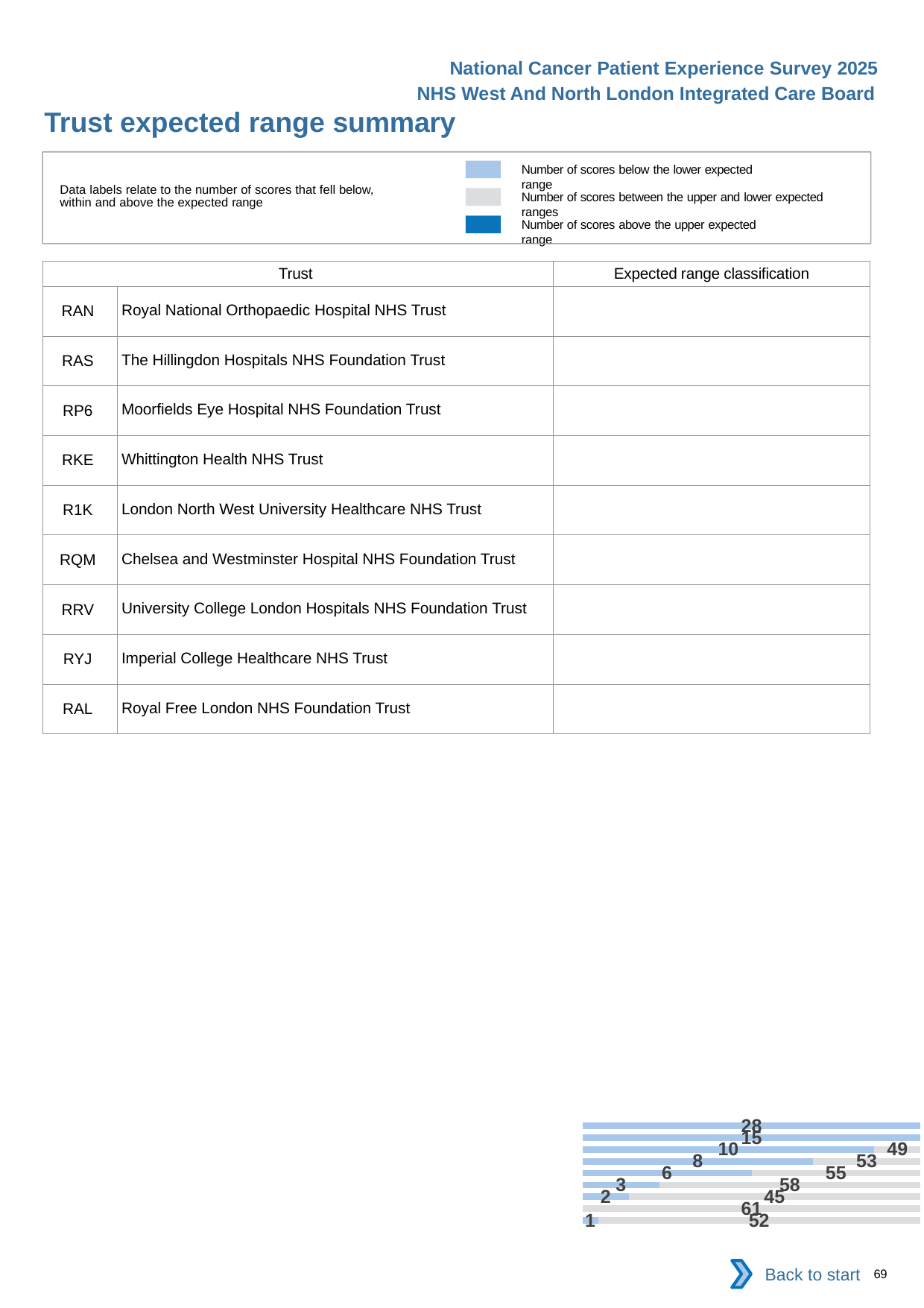

National Cancer Patient Experience Survey 2025
NHS West And North London Integrated Care Board
Trust expected range summary

[unsupported chart]

Number of scores below the lower expected range

Data labels relate to the number of scores that fell below, within and above the expected range
Number of scores between the upper and lower expected ranges

Number of scores above the upper expected range

| Trust |  | Expected range classification |
| --- | --- | --- |
| RAN | Royal National Orthopaedic Hospital NHS Trust |  |
| RAS | The Hillingdon Hospitals NHS Foundation Trust |  |
| RP6 | Moorfields Eye Hospital NHS Foundation Trust |  |
| RKE | Whittington Health NHS Trust |  |
| R1K | London North West University Healthcare NHS Trust |  |
| RQM | Chelsea and Westminster Hospital NHS Foundation Trust |  |
| RRV | University College London Hospitals NHS Foundation Trust |  |
| RYJ | Imperial College Healthcare NHS Trust |  |
| RAL | Royal Free London NHS Foundation Trust |  |
Back to start

69